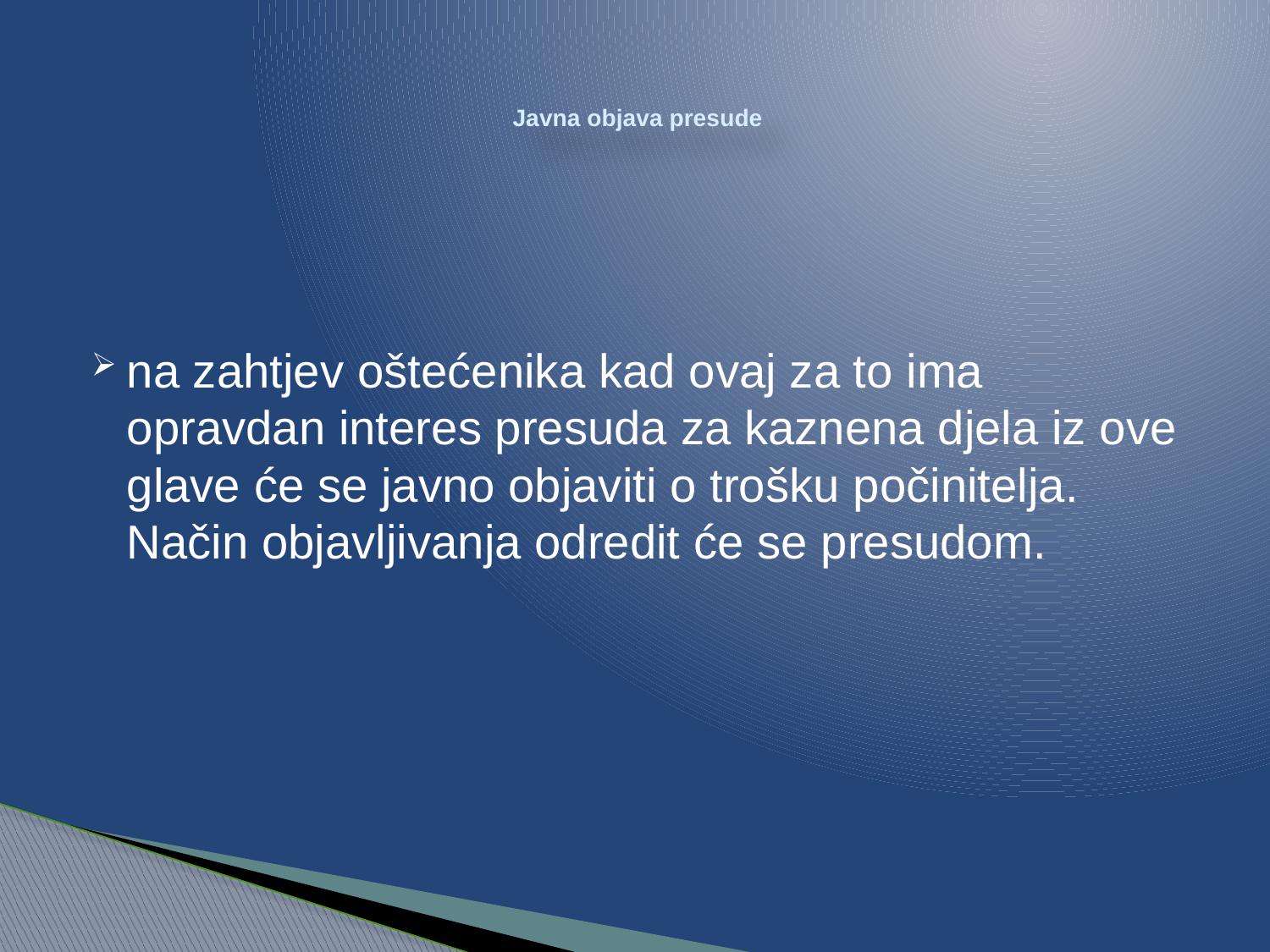

# Javna objava presude

na zahtjev oštećenika kad ovaj za to ima opravdan interes presuda za kaznena djela iz ove glave će se javno objaviti o trošku počinitelja. Način objavljivanja odredit će se presudom.